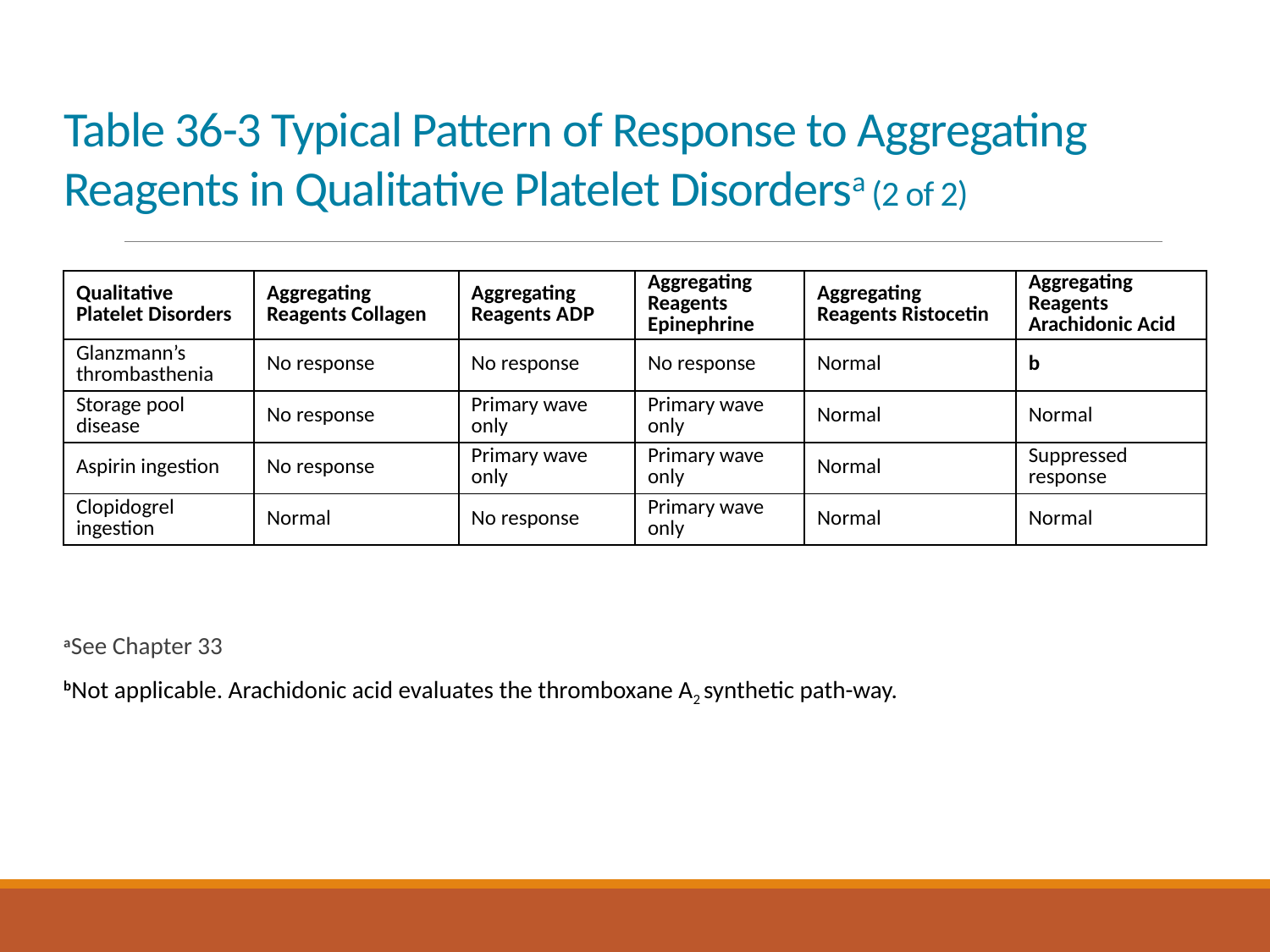

# Table 36-3 Typical Pattern of Response to Aggregating Reagents in Qualitative Platelet Disorders a (2 of 2)
| Qualitative Platelet Disorders | Aggregating Reagents Collagen | Aggregating Reagents A D P | Aggregating Reagents Epinephrine | Aggregating Reagents Ristocetin | Aggregating Reagents Arachidonic Acid |
| --- | --- | --- | --- | --- | --- |
| Glanzmann’s thrombasthenia | No response | No response | No response | Normal | b |
| Storage pool disease | No response | Primary wave only | Primary wave only | Normal | Normal |
| Aspirin ingestion | No response | Primary wave only | Primary wave only | Normal | Suppressed response |
| Clopidogrel ingestion | Normal | No response | Primary wave only | Normal | Normal |
a See Chapter 33
b Not applicable. Arachidonic acid evaluates the thromboxane A2 synthetic path-way.